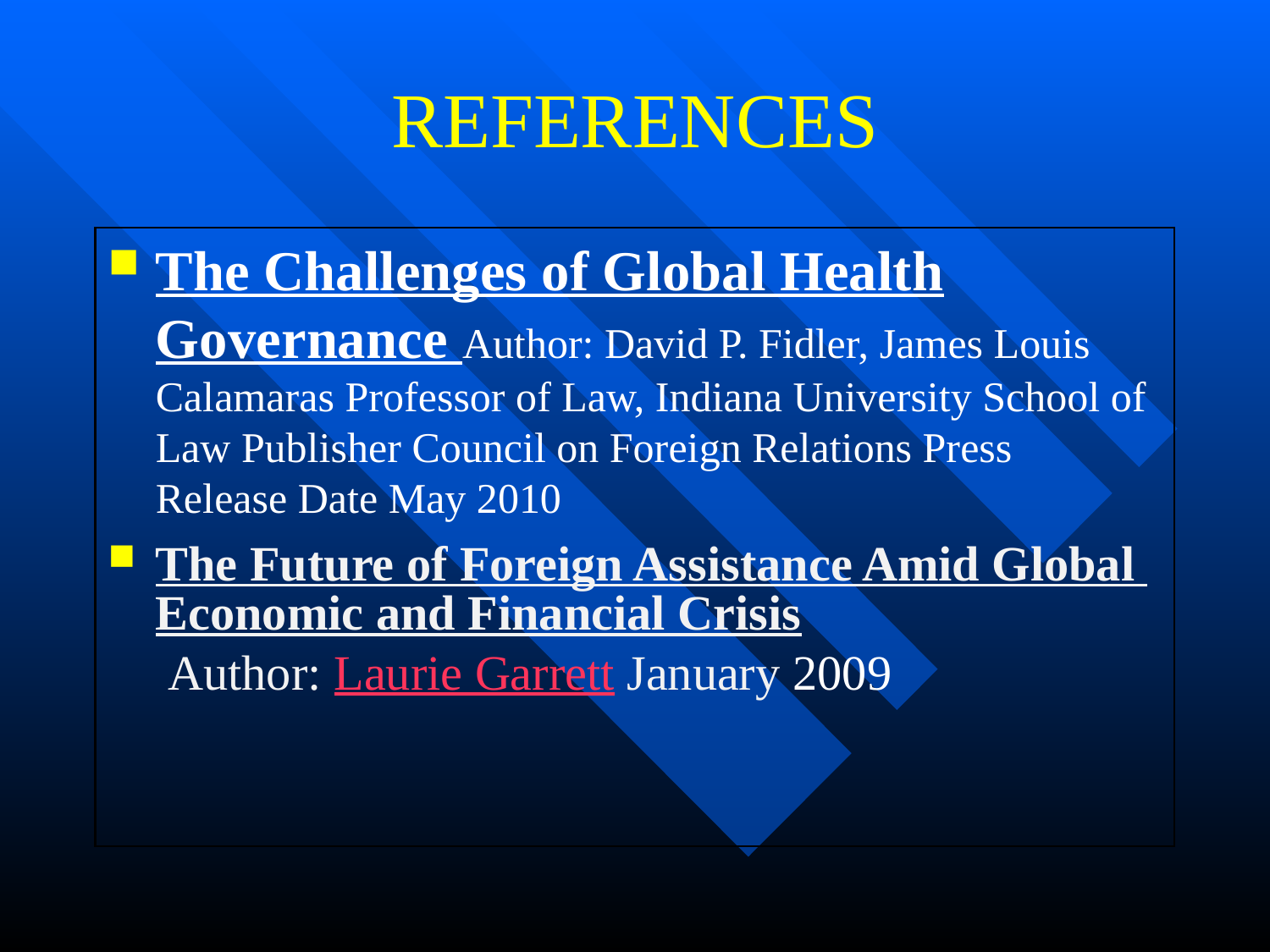

# REFERENCES
The Challenges of Global Health Governance Author: David P. Fidler, James Louis Calamaras Professor of Law, Indiana University School of Law Publisher Council on Foreign Relations Press  Release Date May 2010
The Future of Foreign Assistance Amid Global Economic and Financial Crisis Author: Laurie Garrett January 2009